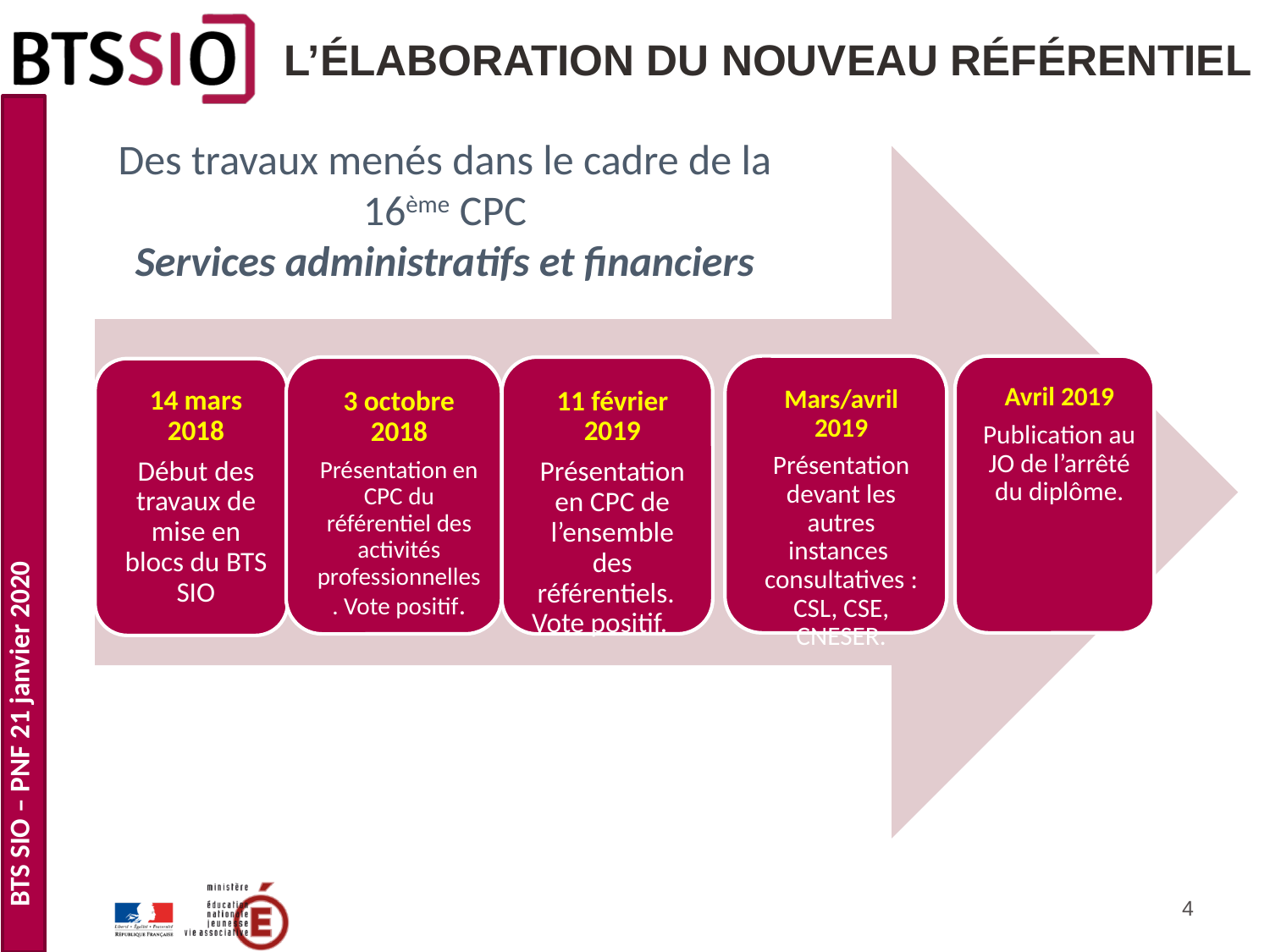

# L’ÉLABORATION DU NOUVEAU RÉFÉRENTIEL
Des travaux menés dans le cadre de la 16ème CPC
Services administratifs et financiers
14 mars 2018
Début des travaux de mise en blocs du BTS SIO
3 octobre 2018
Présentation en CPC du référentiel des activités professionnelles. Vote positif.
11 février 2019
Présentation en CPC de l’ensemble des référentiels.   Vote positif.
Mars/avril 2019
Présentation devant les autres instances  consultatives : CSL, CSE, CNESER.
Avril 2019
Publication au JO de l’arrêté du diplôme.
4